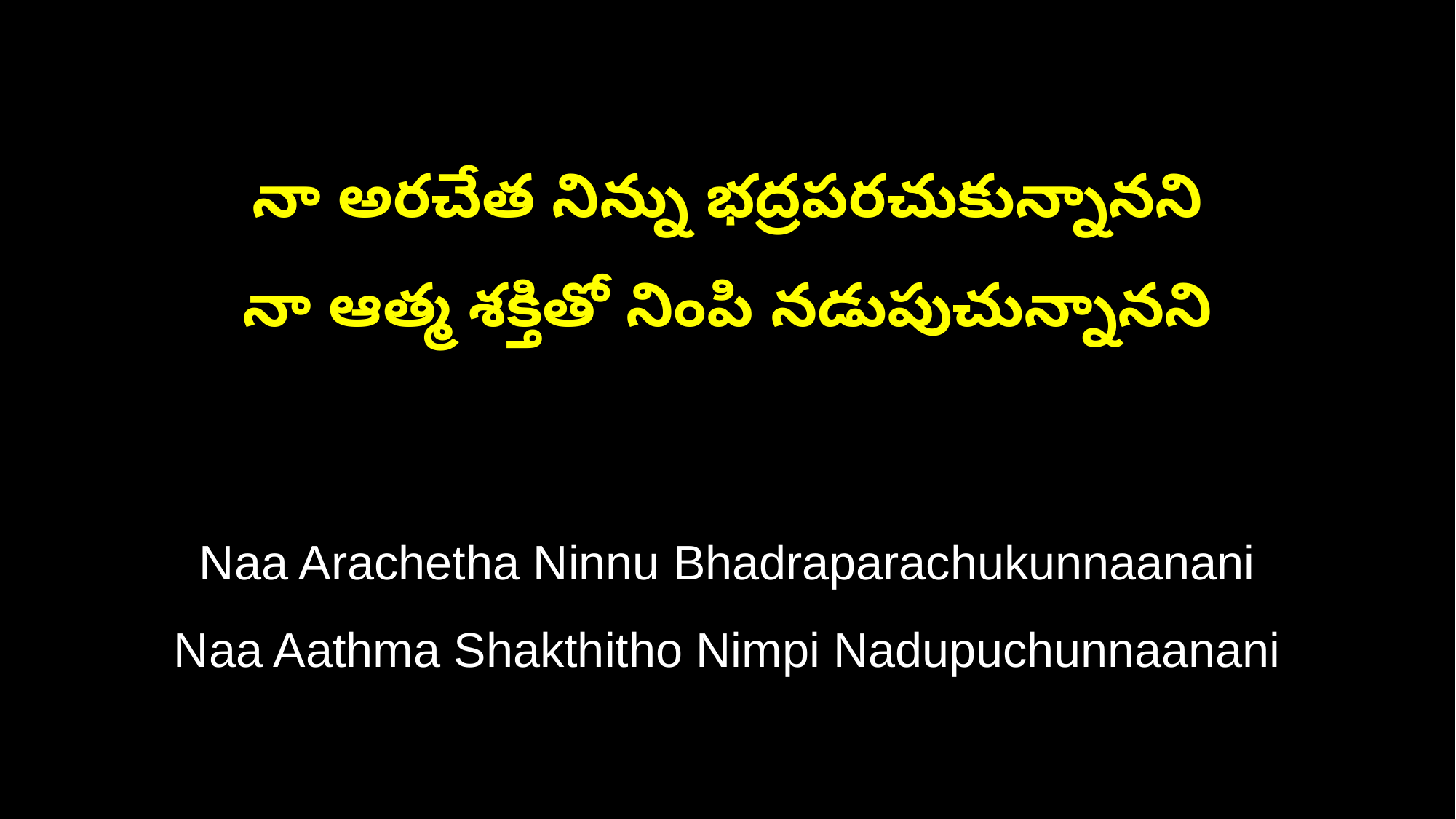

నా అరచేత నిన్ను భద్రపరచుకున్నానని
నా ఆత్మ శక్తితో నింపి నడుపుచున్నానని
Naa Arachetha Ninnu Bhadraparachukunnaanani
Naa Aathma Shakthitho Nimpi Nadupuchunnaanani